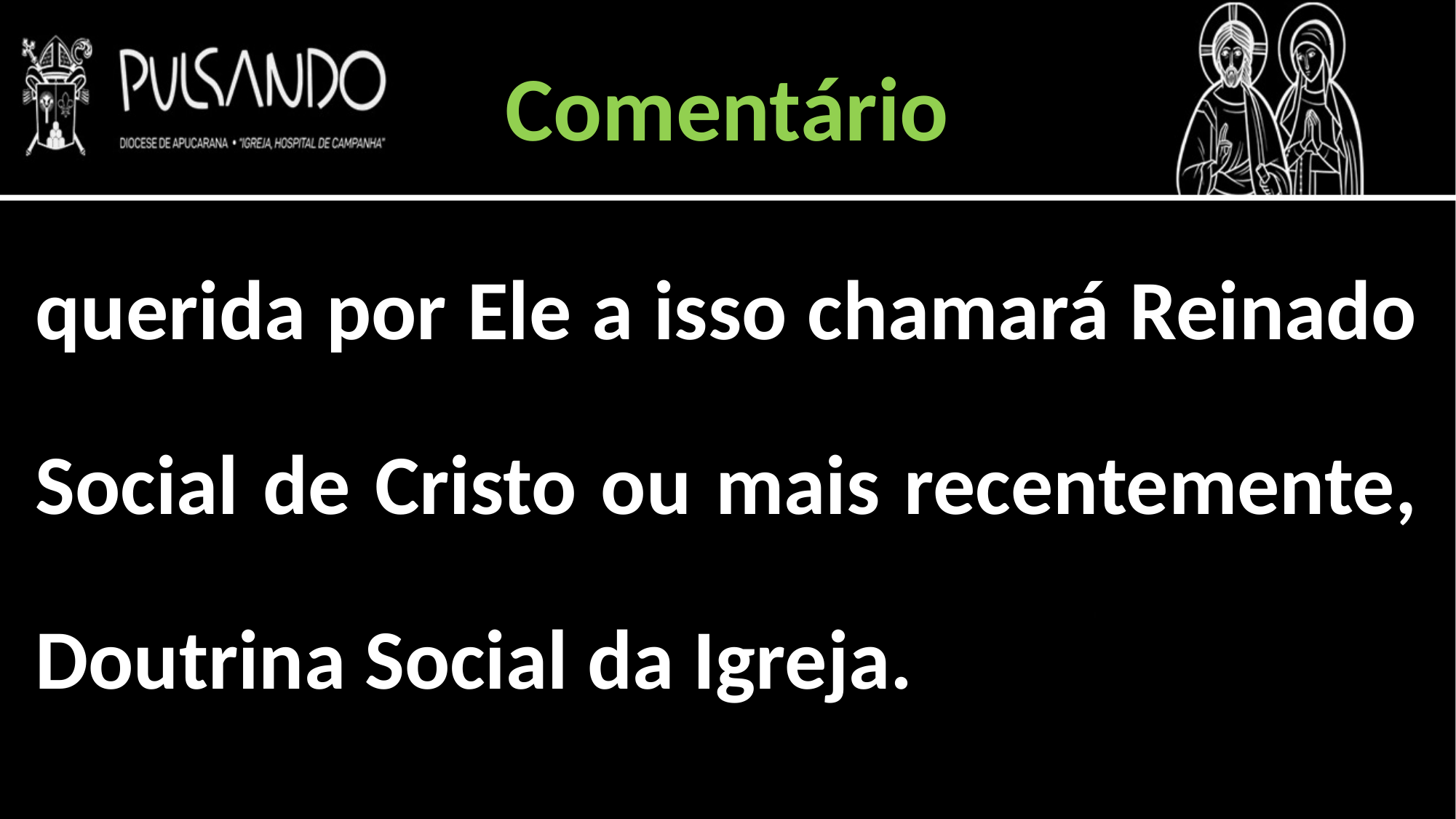

Comentário
querida por Ele a isso chamará Reinado Social de Cristo ou mais recentemente, Doutrina Social da Igreja.